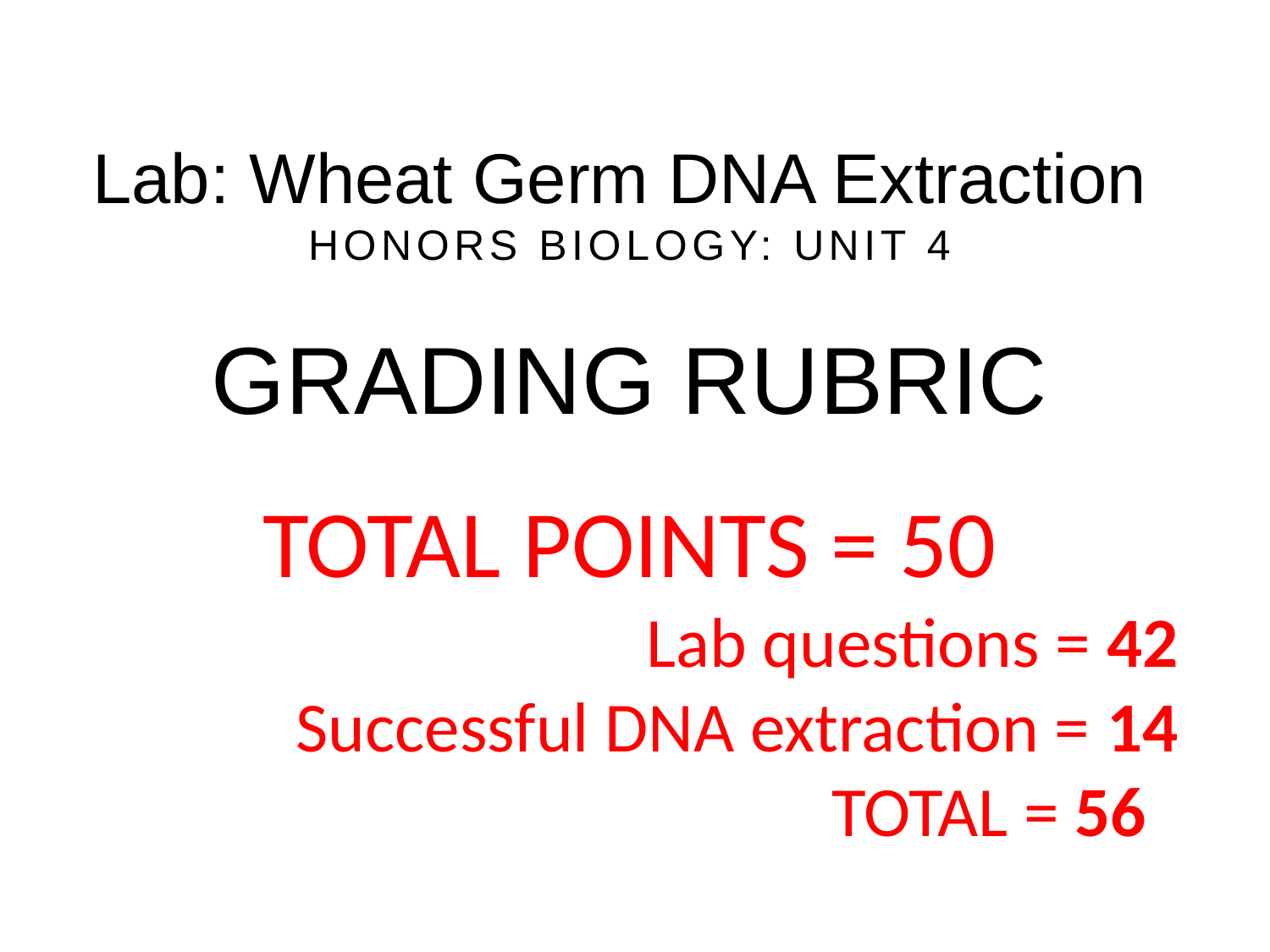

Lab: Wheat Germ DNA Extraction
HONORS BIOLOGY: UNIT 4

GRADING RUBRIC

TOTAL POINTS = 50
Lab questions = 42
Successful DNA extraction = 14
TOTAL = 56